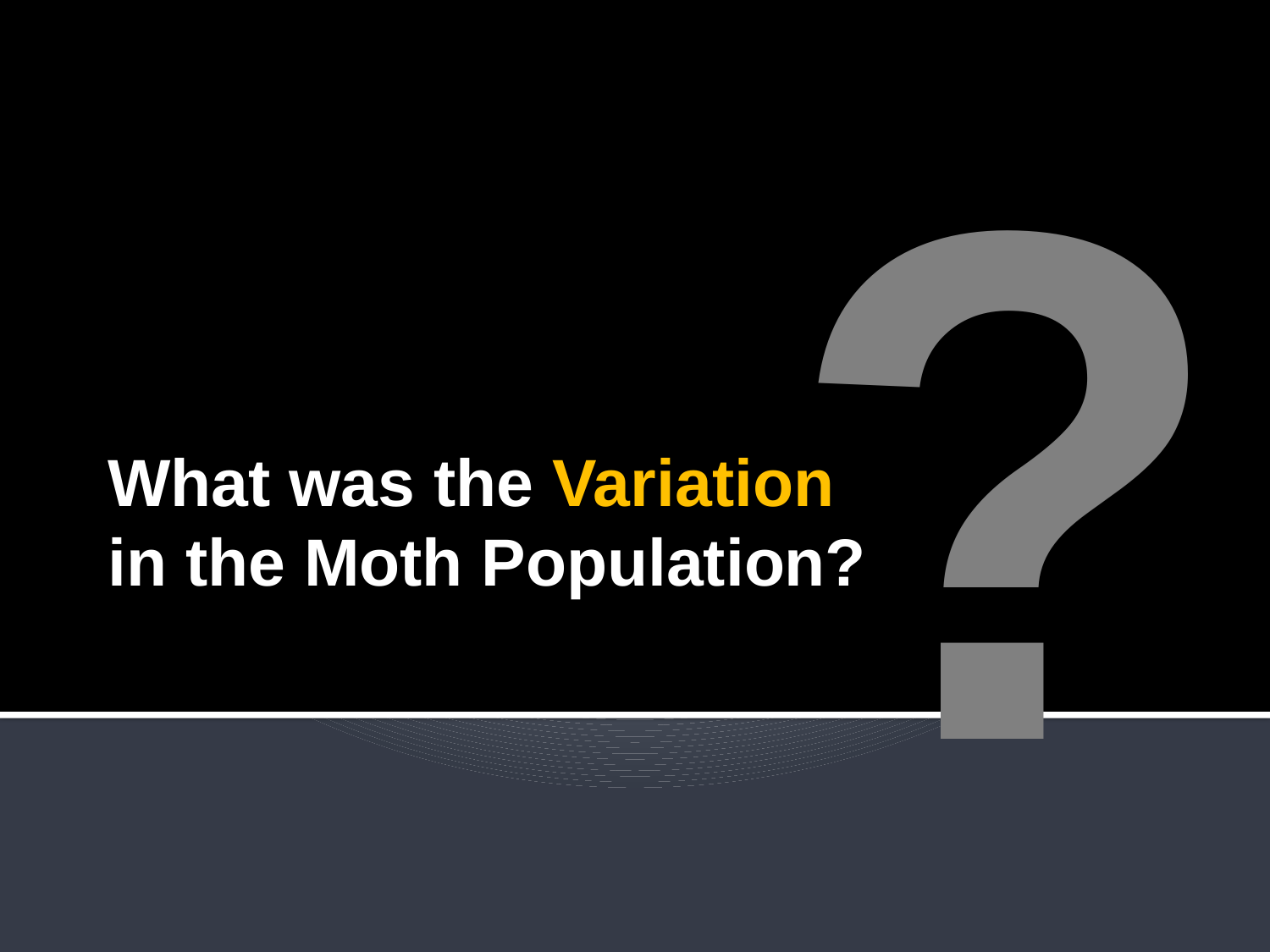

?
# What was the Variation in the Moth Population?